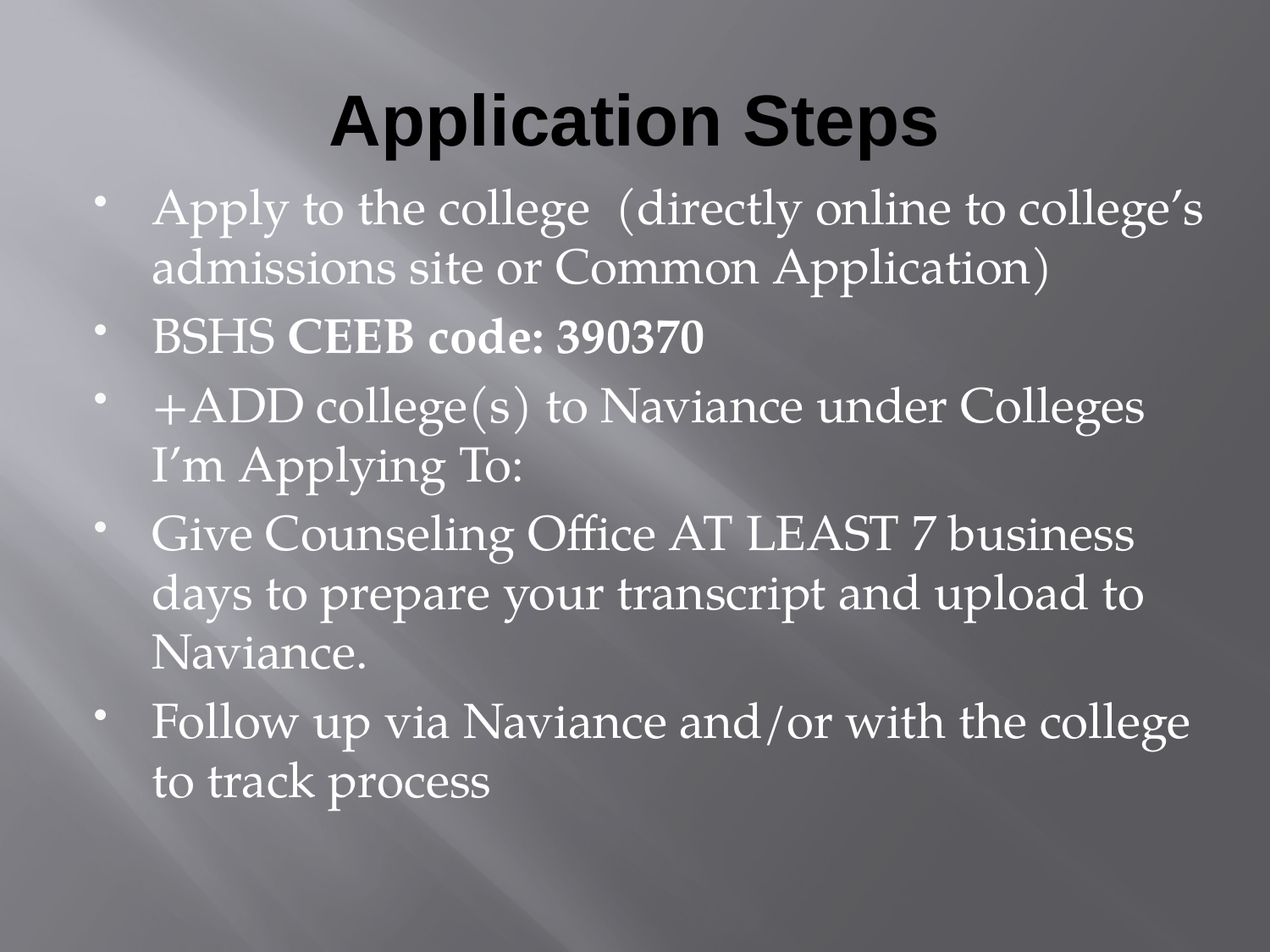

# Application Steps
Apply to the college  (directly online to college’s admissions site or Common Application)
BSHS CEEB code: 390370
+ADD college(s) to Naviance under Colleges I’m Applying To:
Give Counseling Office AT LEAST 7 business days to prepare your transcript and upload to Naviance.
Follow up via Naviance and/or with the college to track process